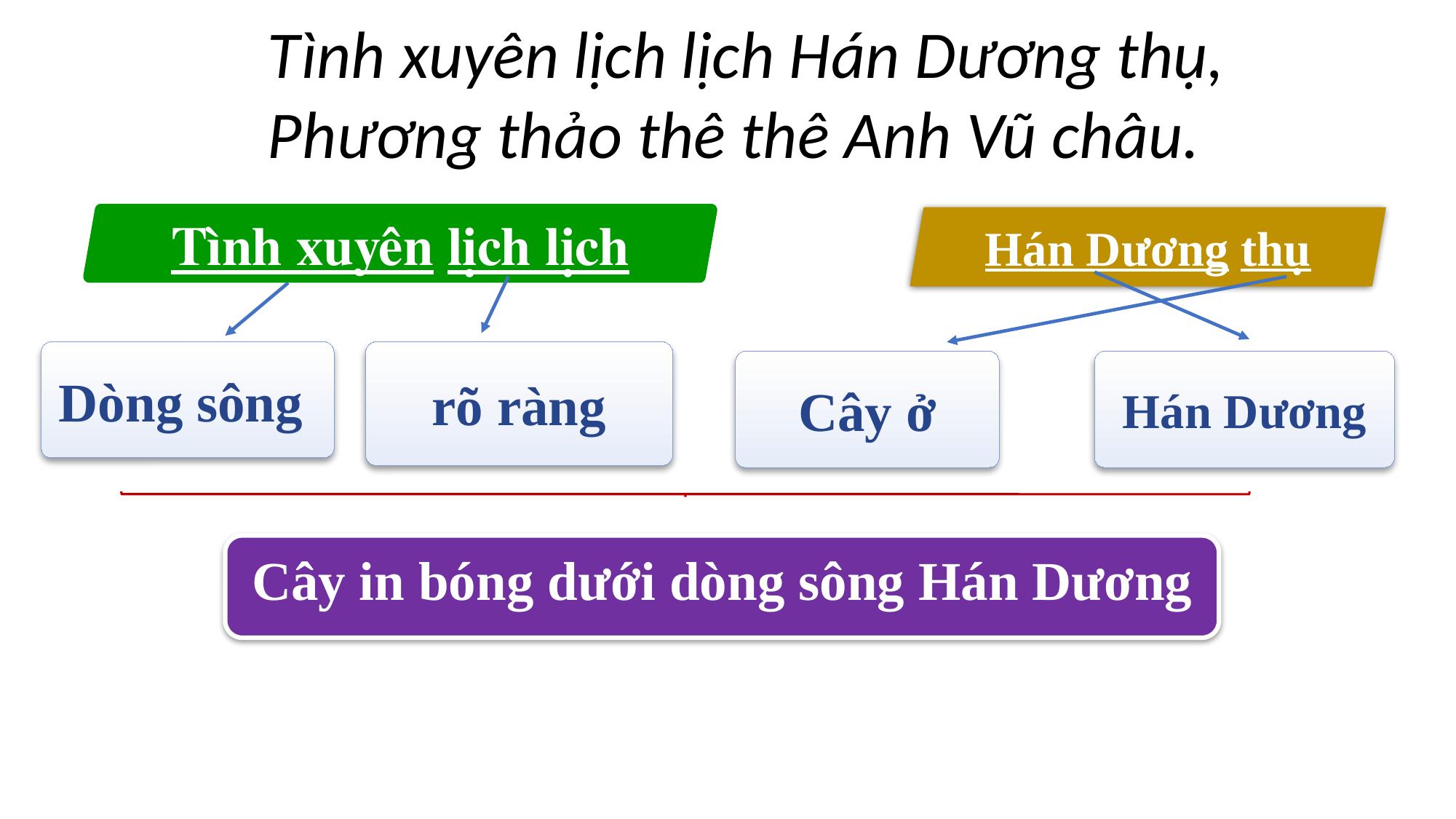

Tình xuyên lịch lịch Hán Dương thụ,
Phương thảo thê thê Anh Vũ châu.
Hán Dương thụ
Tình xuyên lịch lịch
Dòng sông
rõ ràng
Hán Dương
Cây ở
Cây in bóng dưới dòng sông Hán Dương